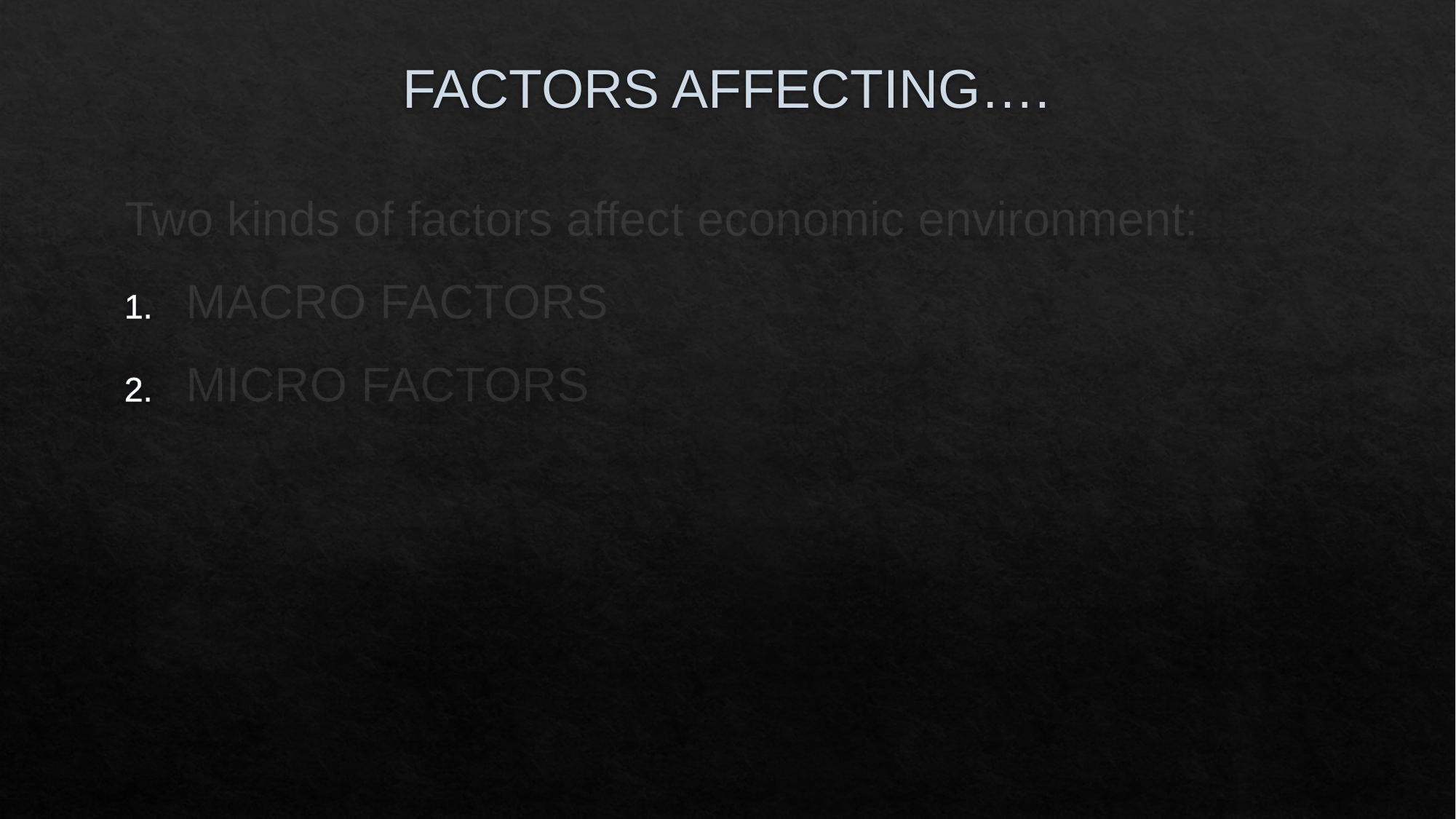

# FACTORS AFFECTING….
Two kinds of factors affect economic environment:
MACRO FACTORS
MICRO FACTORS